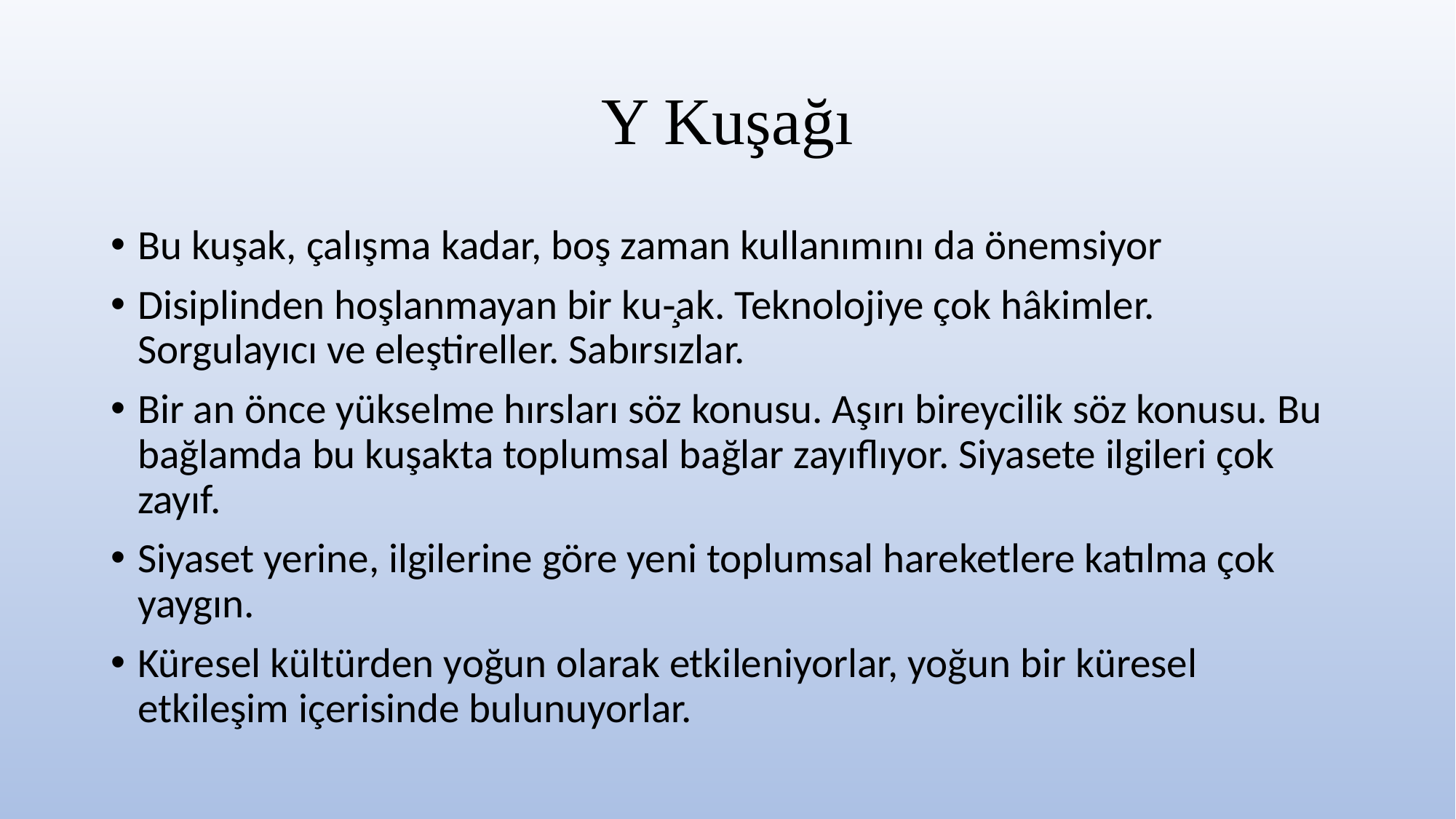

# Y Kuşağı
Bu kuşak, çalışma kadar, boş zaman kullanımını da önemsiyor
Disiplinden hoşlanmayan bir ku-̧ak. Teknolojiye çok hâkimler. Sorgulayıcı ve eleştireller. Sabırsızlar.
Bir an önce yükselme hırsları söz konusu. Aşırı bireycilik söz konusu. Bu bağlamda bu kuşakta toplumsal bağlar zayıflıyor. Siyasete ilgileri çok zayıf.
Siyaset yerine, ilgilerine göre yeni toplumsal hareketlere katılma çok yaygın.
Küresel kültürden yoğun olarak etkileniyorlar, yoğun bir küresel etkileşim içerisinde bulunuyorlar.